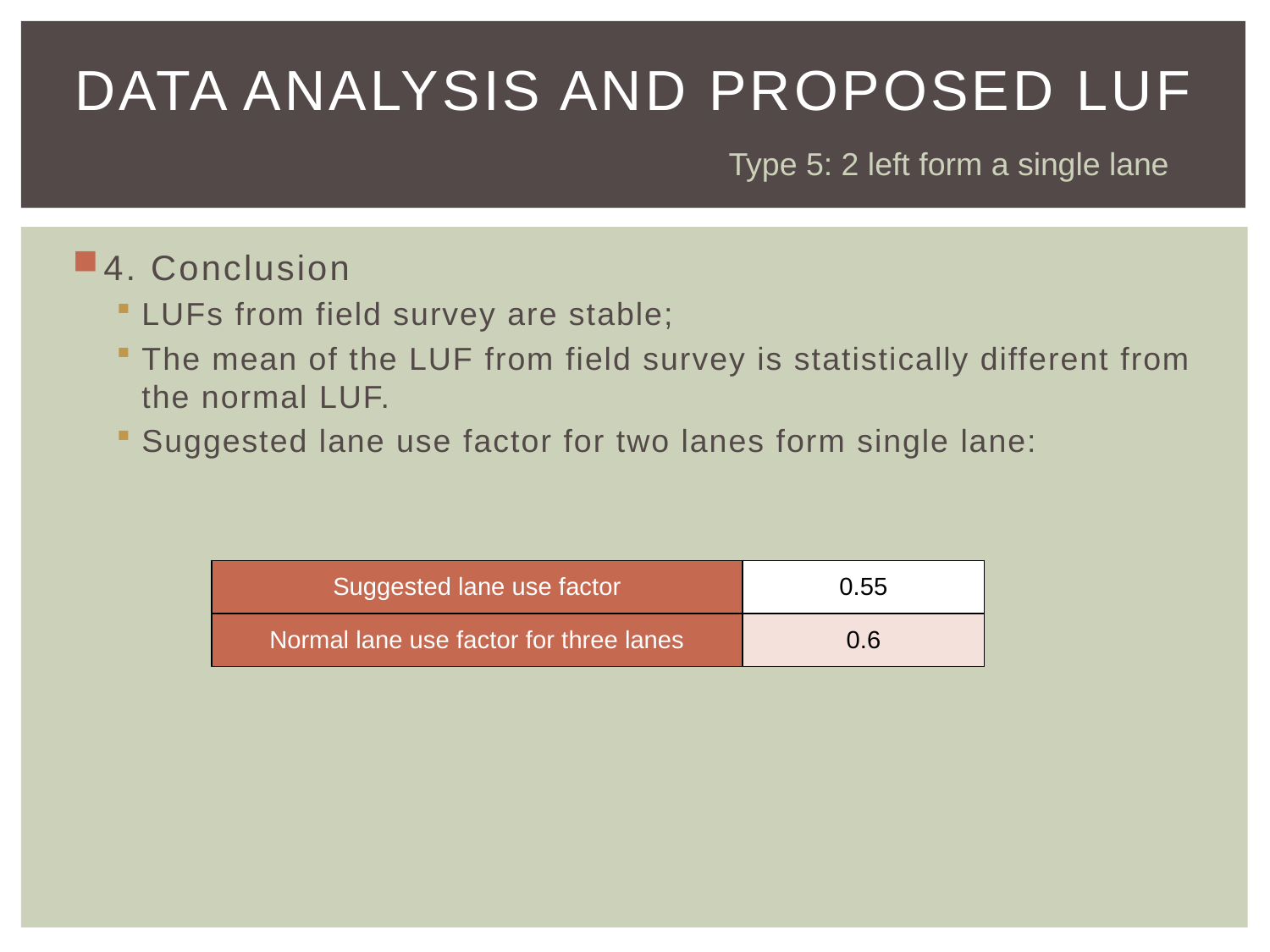

# Data analysis and proposed LUF
Type 5: 2 left form a single lane
4. Conclusion
LUFs from field survey are stable;
The mean of the LUF from field survey is statistically different from the normal LUF.
Suggested lane use factor for two lanes form single lane:
| Suggested lane use factor | 0.55 |
| --- | --- |
| Normal lane use factor for three lanes | 0.6 |